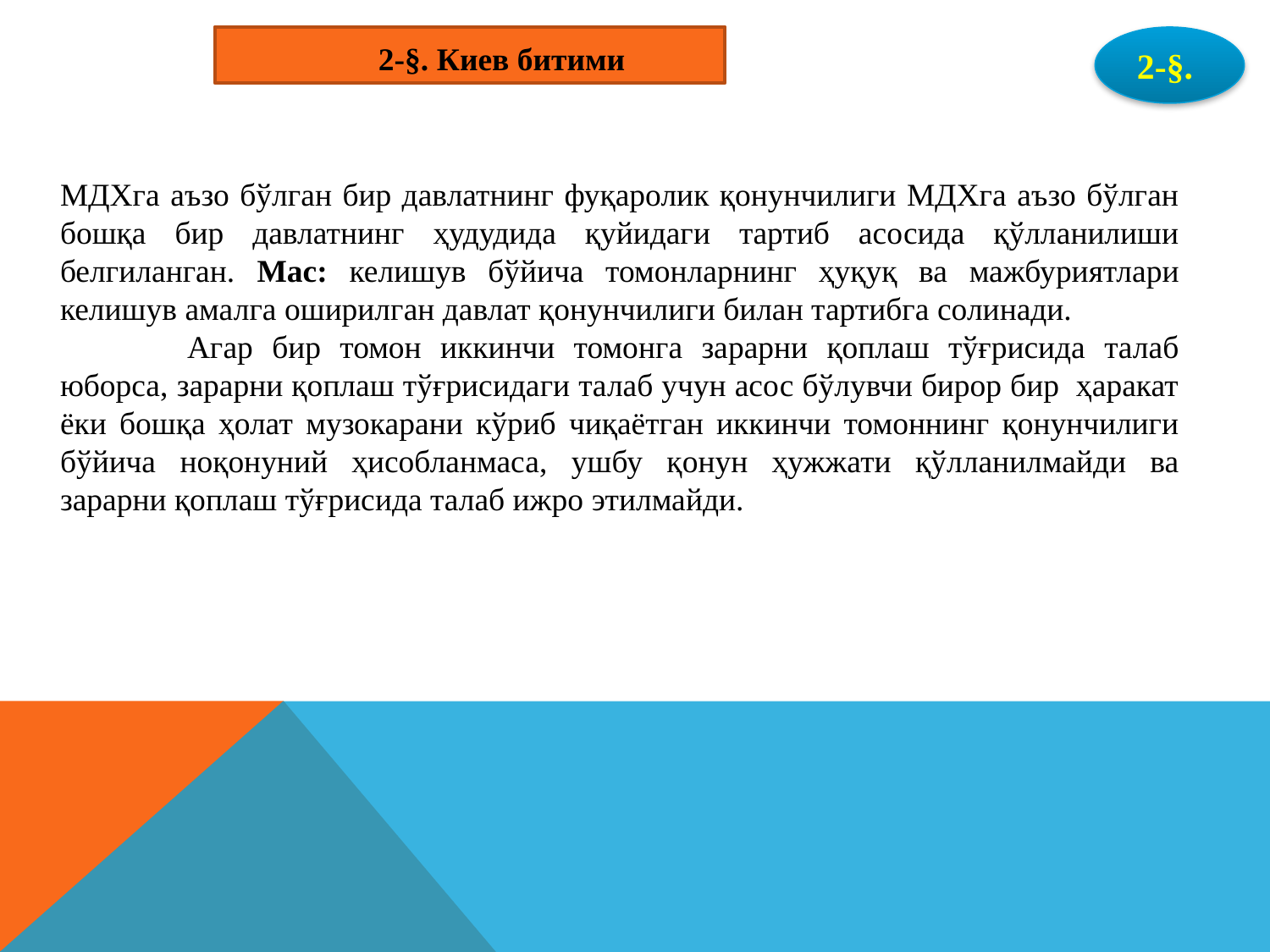

2-§. Киев битими

2-§.

МДХга аъзо бўлган бир давлатнинг фуқаролик қонунчилиги МДХга аъзо бўлган бошқа бир давлатнинг ҳудудида қуйидаги тартиб асосида қўлланилиши белгиланган. Мас: келишув бўйича томонларнинг ҳуқуқ ва мажбуриятлари келишув амалга оширилган давлат қонунчилиги билан тартибга солинади.
	Агар бир томон иккинчи томонга зарарни қоплаш тўғрисида талаб юборса, зарарни қоплаш тўғрисидаги талаб учун асос бўлувчи бирор бир  ҳаракат ёки бошқа ҳолат музокарани кўриб чиқаётган иккинчи томоннинг қонунчилиги бўйича ноқонуний ҳисобланмаса, ушбу қонун ҳужжати қўлланилмайди ва зарарни қоплаш тўғрисида талаб ижро этилмайди.